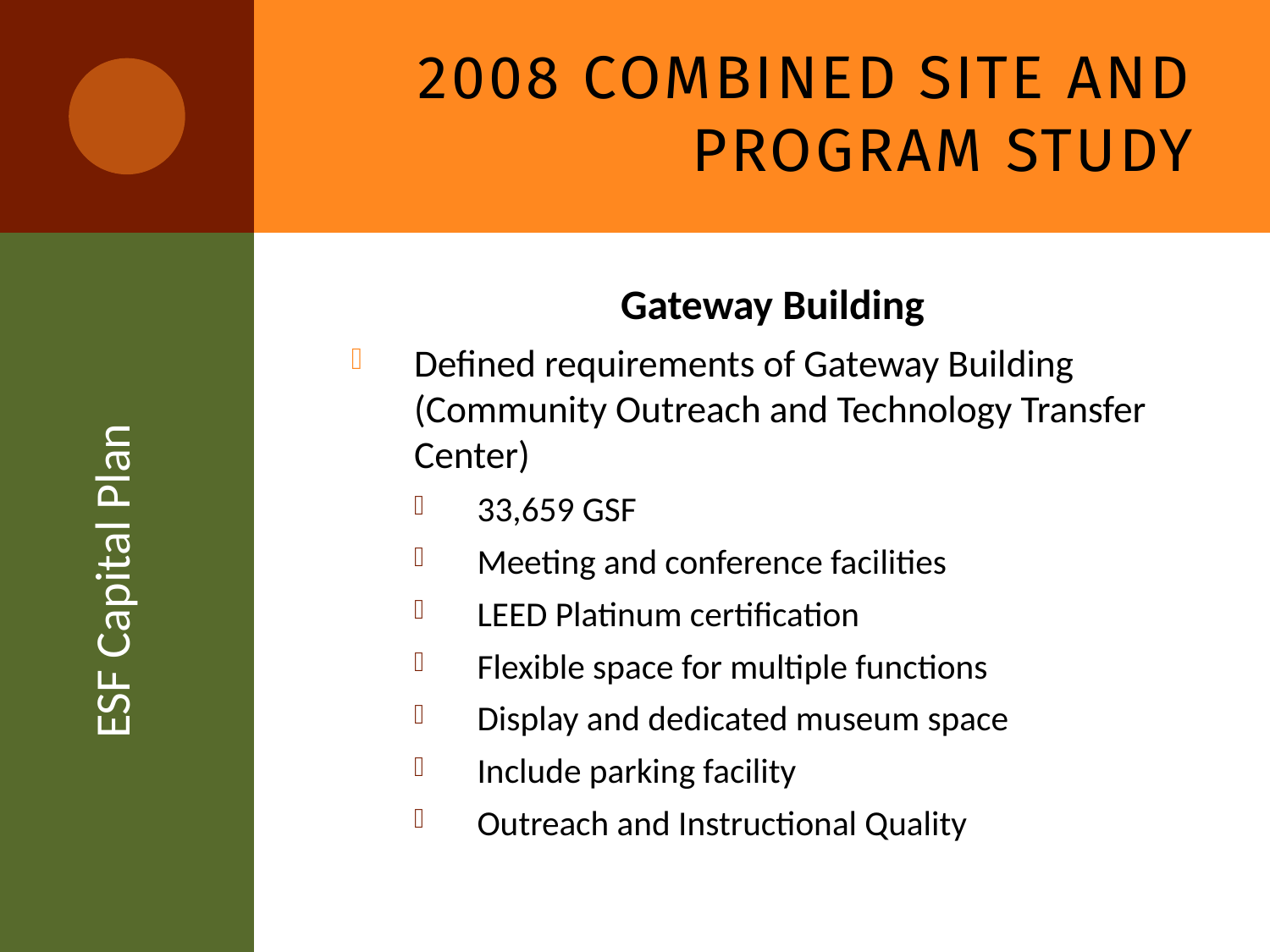

# 2008 Combined Site and Program Study
ESF Capital Plan

Gateway Building
Defined requirements of Gateway Building (Community Outreach and Technology Transfer Center)
33,659 GSF
Meeting and conference facilities
LEED Platinum certification
Flexible space for multiple functions
Display and dedicated museum space
Include parking facility
Outreach and Instructional Quality